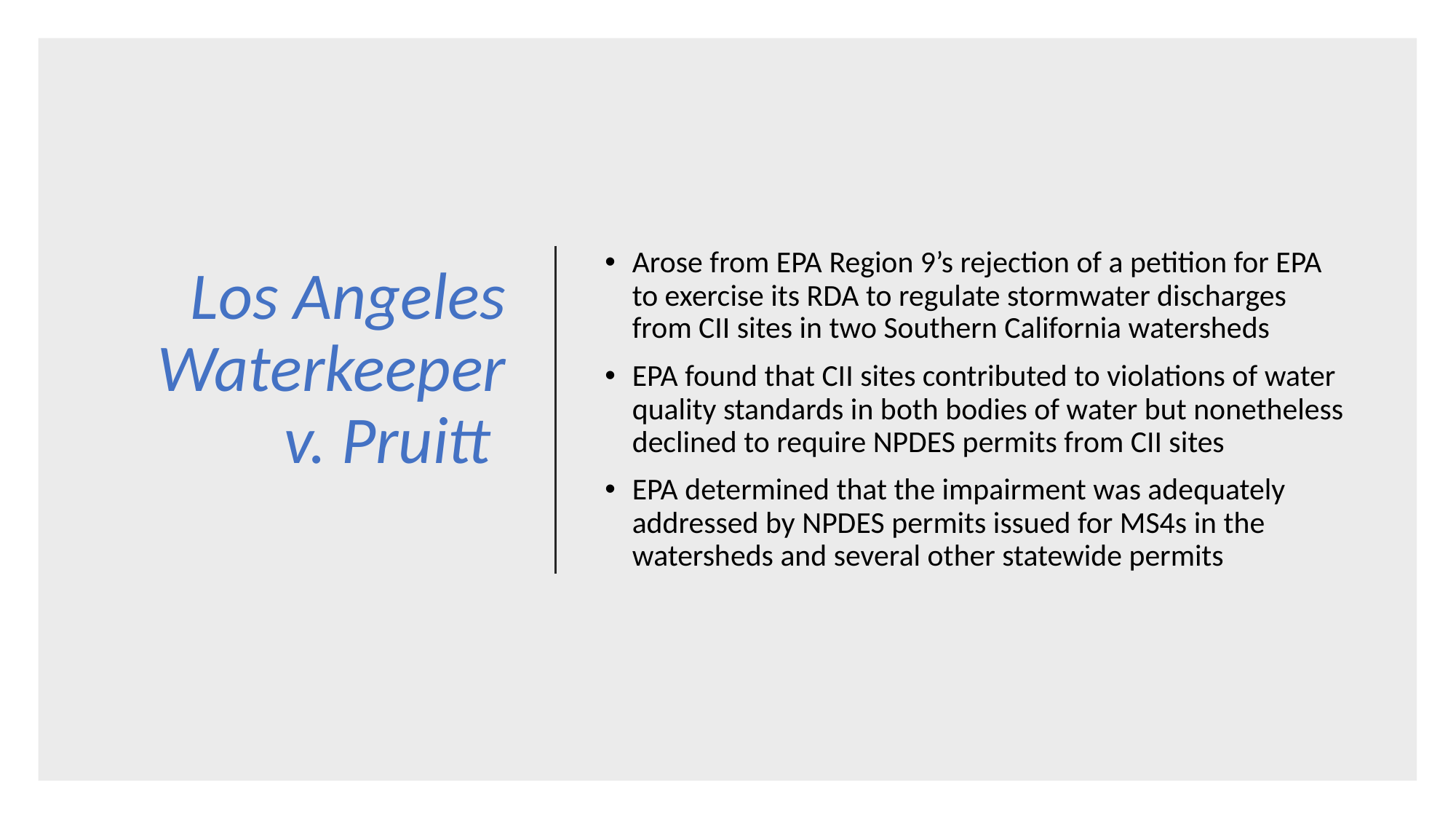

# Los Angeles Waterkeeper v. Pruitt
Arose from EPA Region 9’s rejection of a petition for EPA to exercise its RDA to regulate stormwater discharges from CII sites in two Southern California watersheds
EPA found that CII sites contributed to violations of water quality standards in both bodies of water but nonetheless declined to require NPDES permits from CII sites
EPA determined that the impairment was adequately addressed by NPDES permits issued for MS4s in the watersheds and several other statewide permits